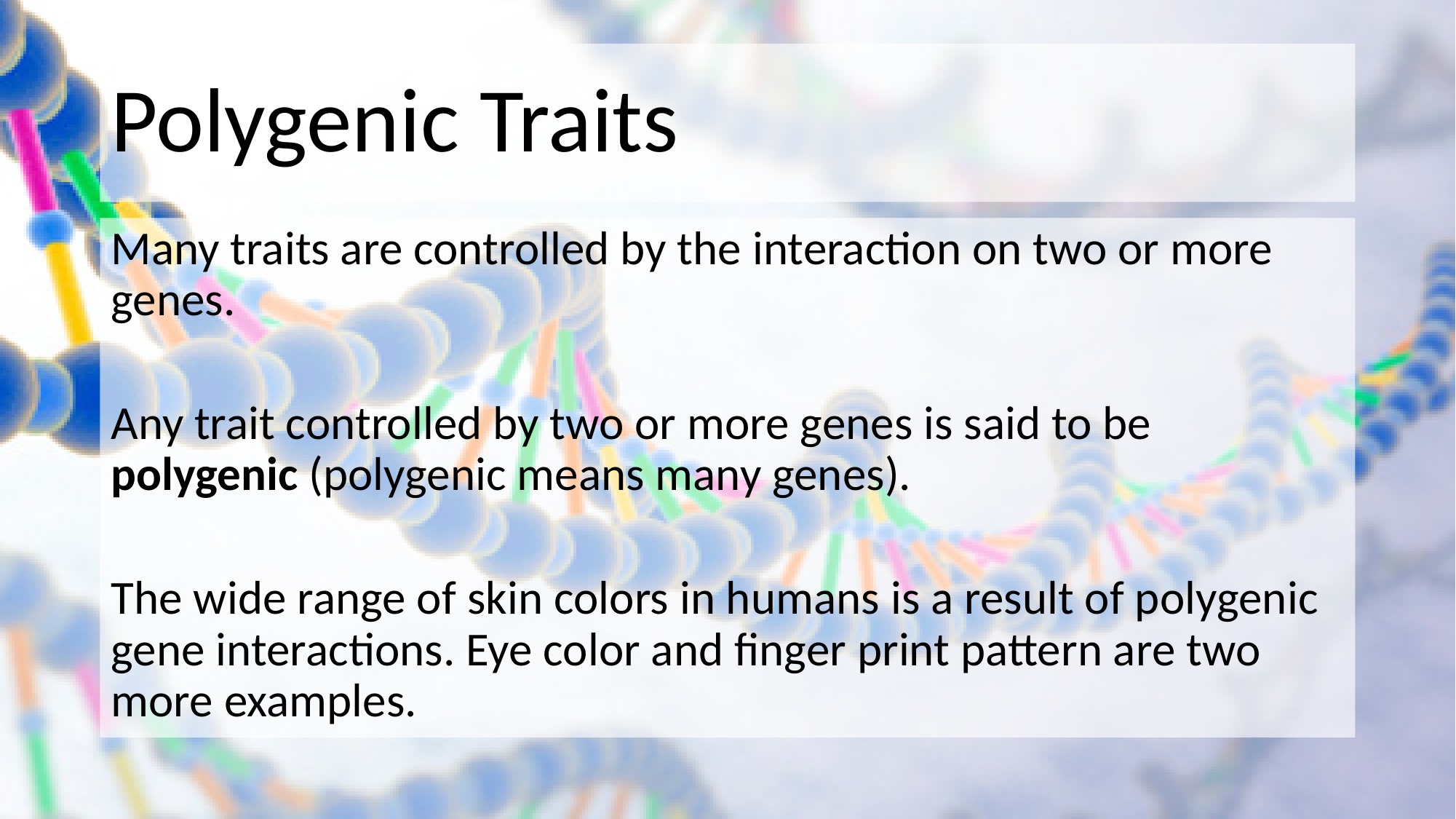

# Polygenic Traits
Many traits are controlled by the interaction on two or more genes.

Any trait controlled by two or more genes is said to be polygenic (polygenic means many genes).

The wide range of skin colors in humans is a result of polygenic gene interactions. Eye color and finger print pattern are two more examples.